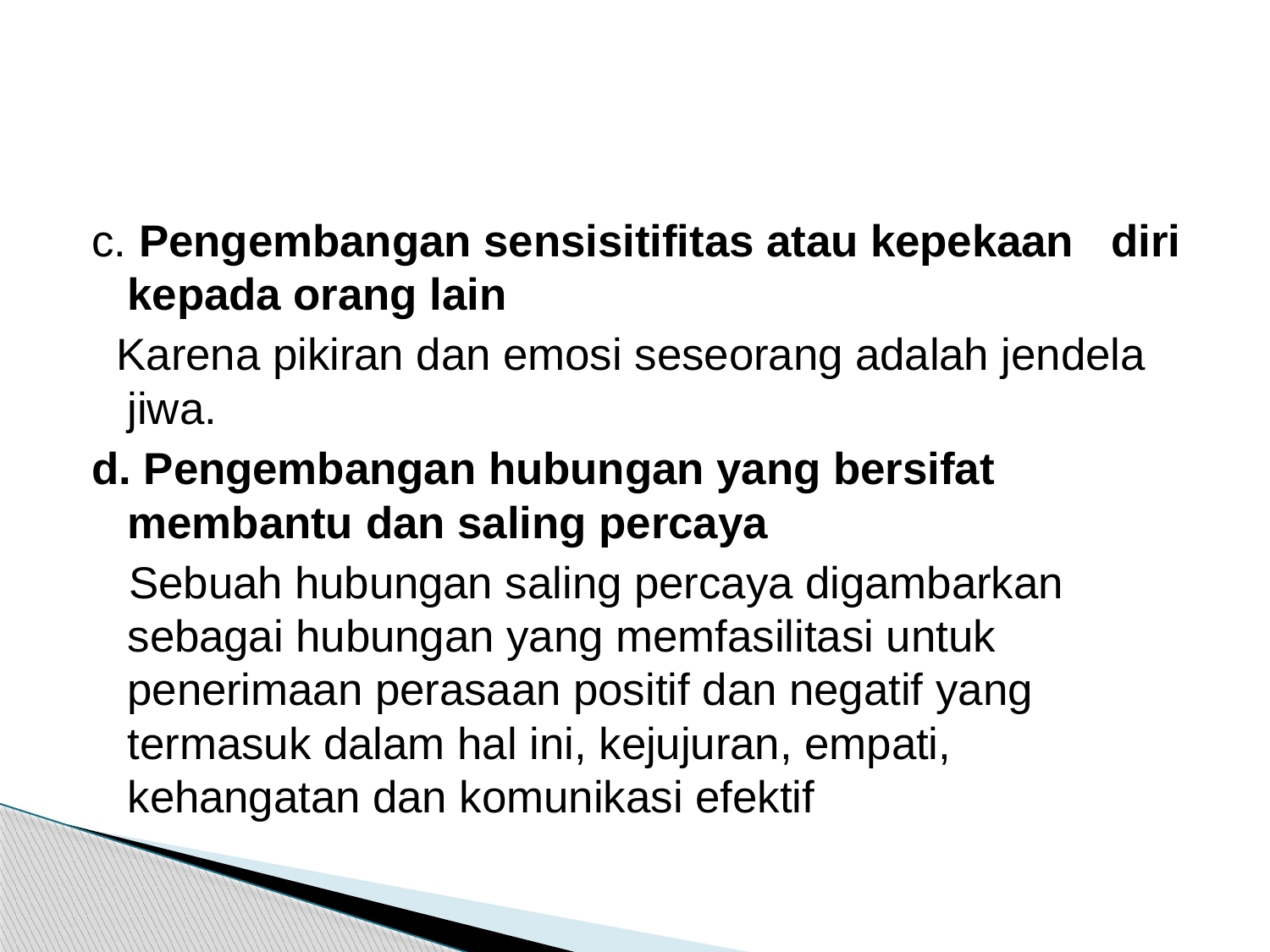

#
c. Pengembangan sensisitifitas atau kepekaan   diri kepada orang lain
  Karena pikiran dan emosi seseorang adalah jendela jiwa.
d. Pengembangan hubungan yang bersifat membantu dan saling percaya
   Sebuah hubungan saling percaya digambarkan sebagai hubungan yang memfasilitasi untuk penerimaan perasaan positif dan negatif yang termasuk dalam hal ini, kejujuran, empati, kehangatan dan komunikasi efektif